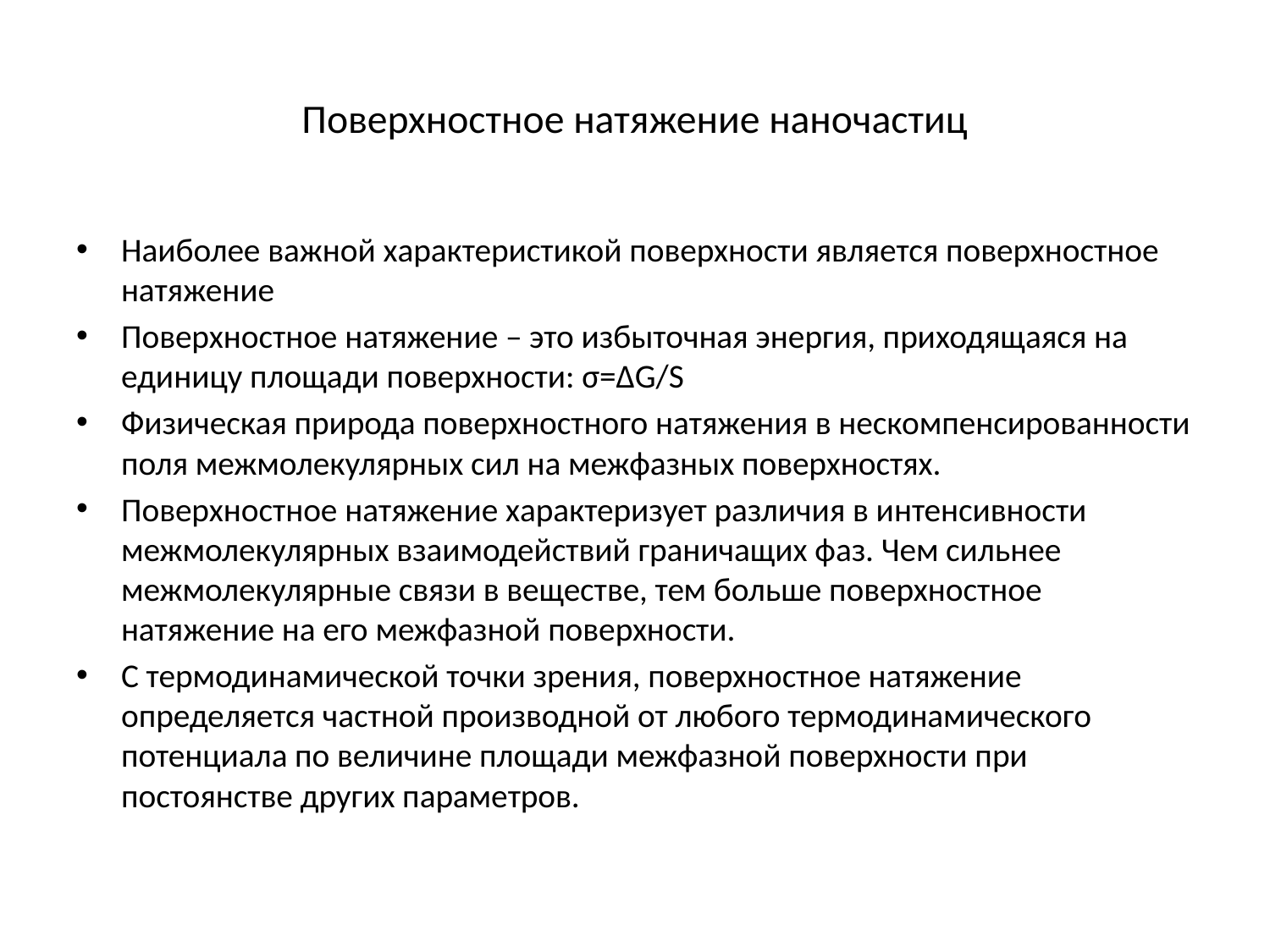

# Поверхностное натяжение наночастиц
Наиболее важной характеристикой поверхности является поверхностное натяжение
Поверхностное натяжение – это избыточная энергия, приходящаяся на единицу площади поверхности: σ=ΔG/S
Физическая природа поверхностного натяжения в нескомпенсированности поля межмолекулярных сил на межфазных поверхностях.
Поверхностное натяжение характеризует различия в интенсивности межмолекулярных взаимодействий граничащих фаз. Чем сильнее межмолекулярные связи в веществе, тем больше поверхностное натяжение на его межфазной поверхности.
С термодинамической точки зрения, поверхностное натяжение определяется частной производной от любого термодинамического потенциала по величине площади межфазной поверхности при постоянстве других параметров.